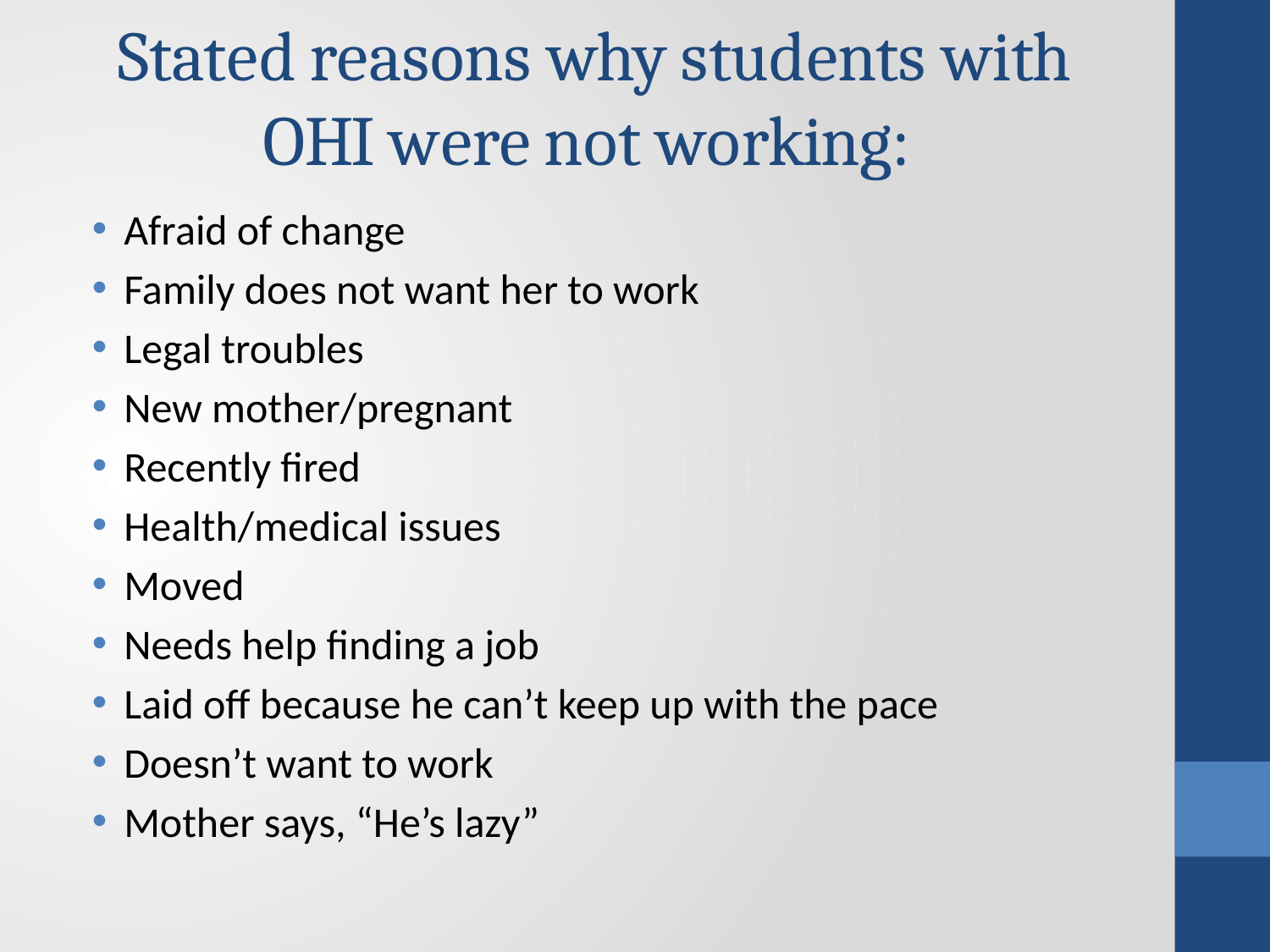

# Stated reasons why students with OHI were not working:
Afraid of change
Family does not want her to work
Legal troubles
New mother/pregnant
Recently fired
Health/medical issues
Moved
Needs help finding a job
Laid off because he can’t keep up with the pace
Doesn’t want to work
Mother says, “He’s lazy”